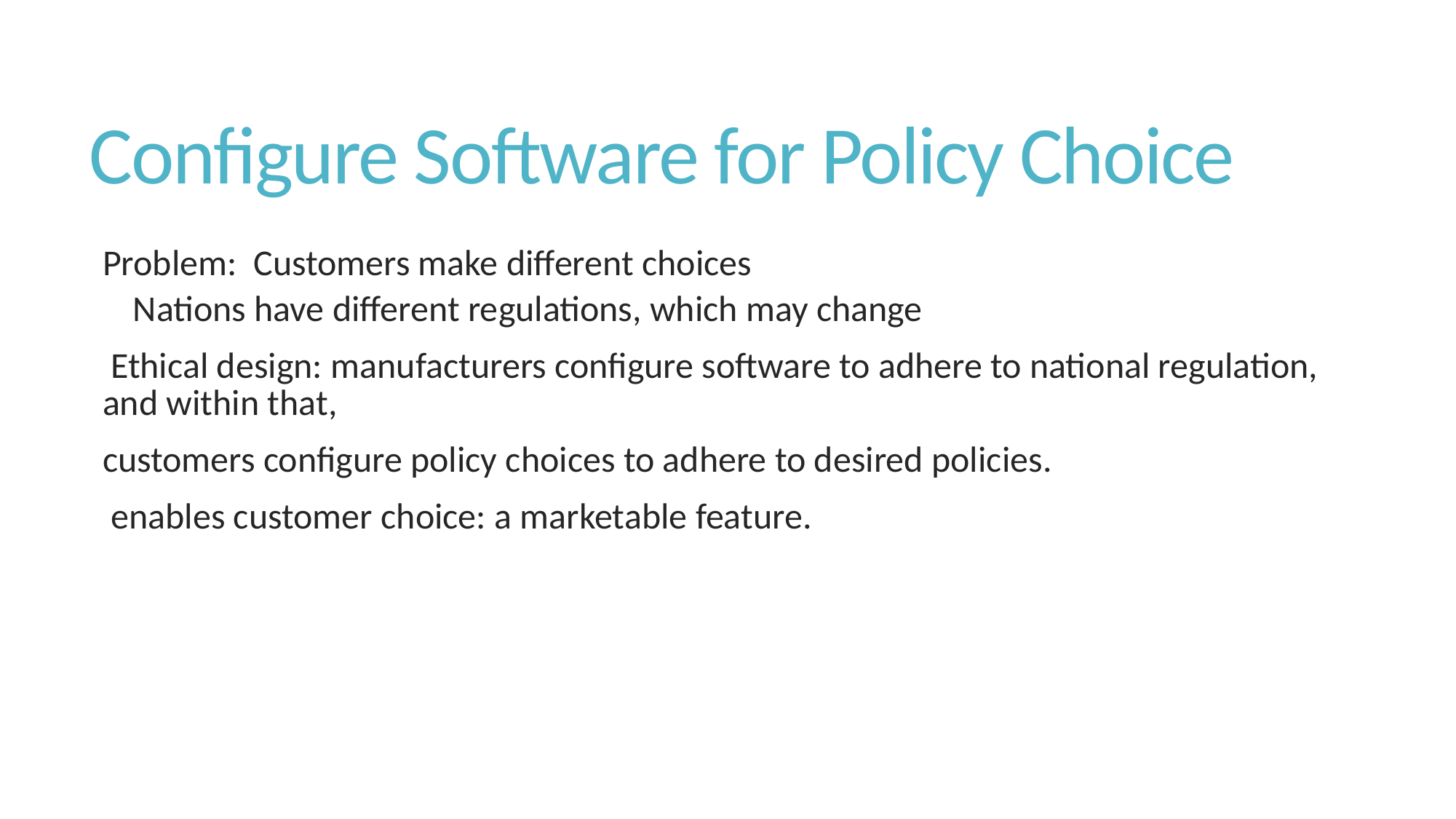

# Configure Software for Policy Choice
Problem:  Customers make different choices
Nations have different regulations, which may change
 Ethical design: manufacturers configure software to adhere to national regulation, and within that,
customers configure policy choices to adhere to desired policies.
 enables customer choice: a marketable feature.